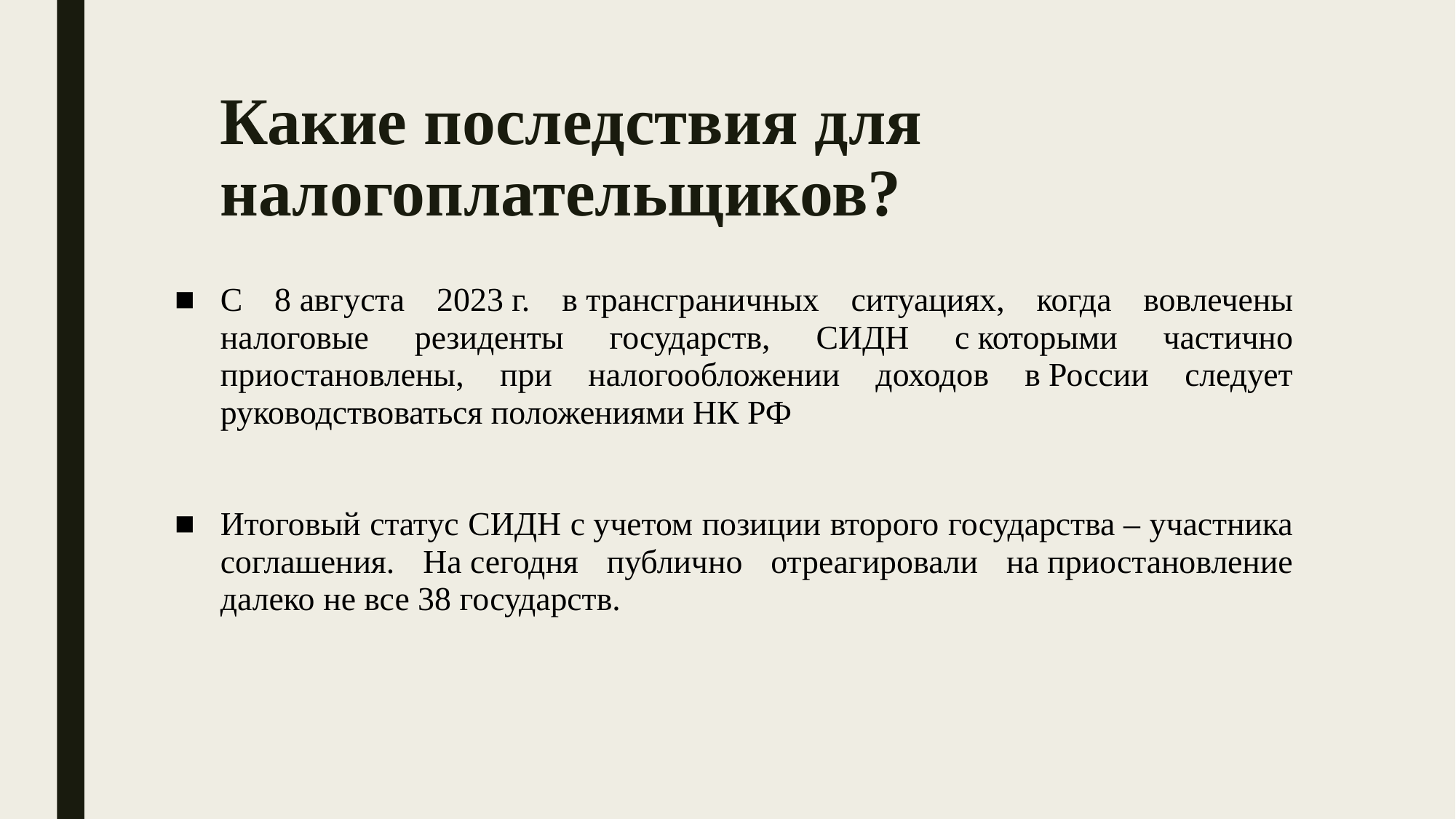

# Какие последствия для налогоплательщиков?
С 8 августа 2023 г. в трансграничных ситуациях, когда вовлечены налоговые резиденты государств, СИДН с которыми частично приостановлены, при налогообложении доходов в России следует руководствоваться положениями НК РФ

Итоговый статус СИДН с учетом позиции второго государства – участника соглашения. На сегодня публично отреагировали на приостановление далеко не все 38 государств.